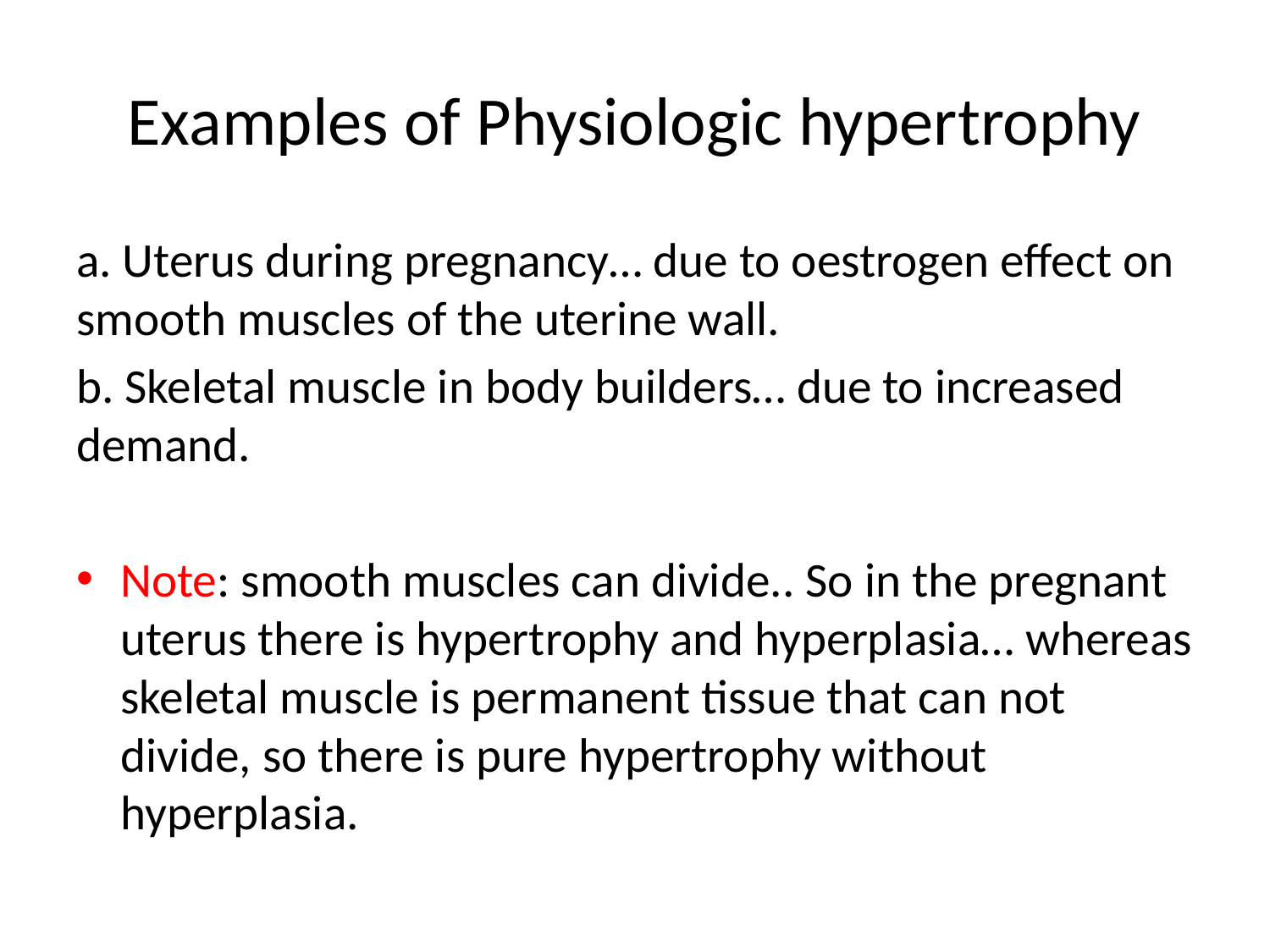

# Examples of Physiologic hypertrophy
a. Uterus during pregnancy… due to oestrogen effect on smooth muscles of the uterine wall.
b. Skeletal muscle in body builders… due to increased demand.

Note: smooth muscles can divide.. So in the pregnant uterus there is hypertrophy and hyperplasia… whereas skeletal muscle is permanent tissue that can not divide, so there is pure hypertrophy without hyperplasia.